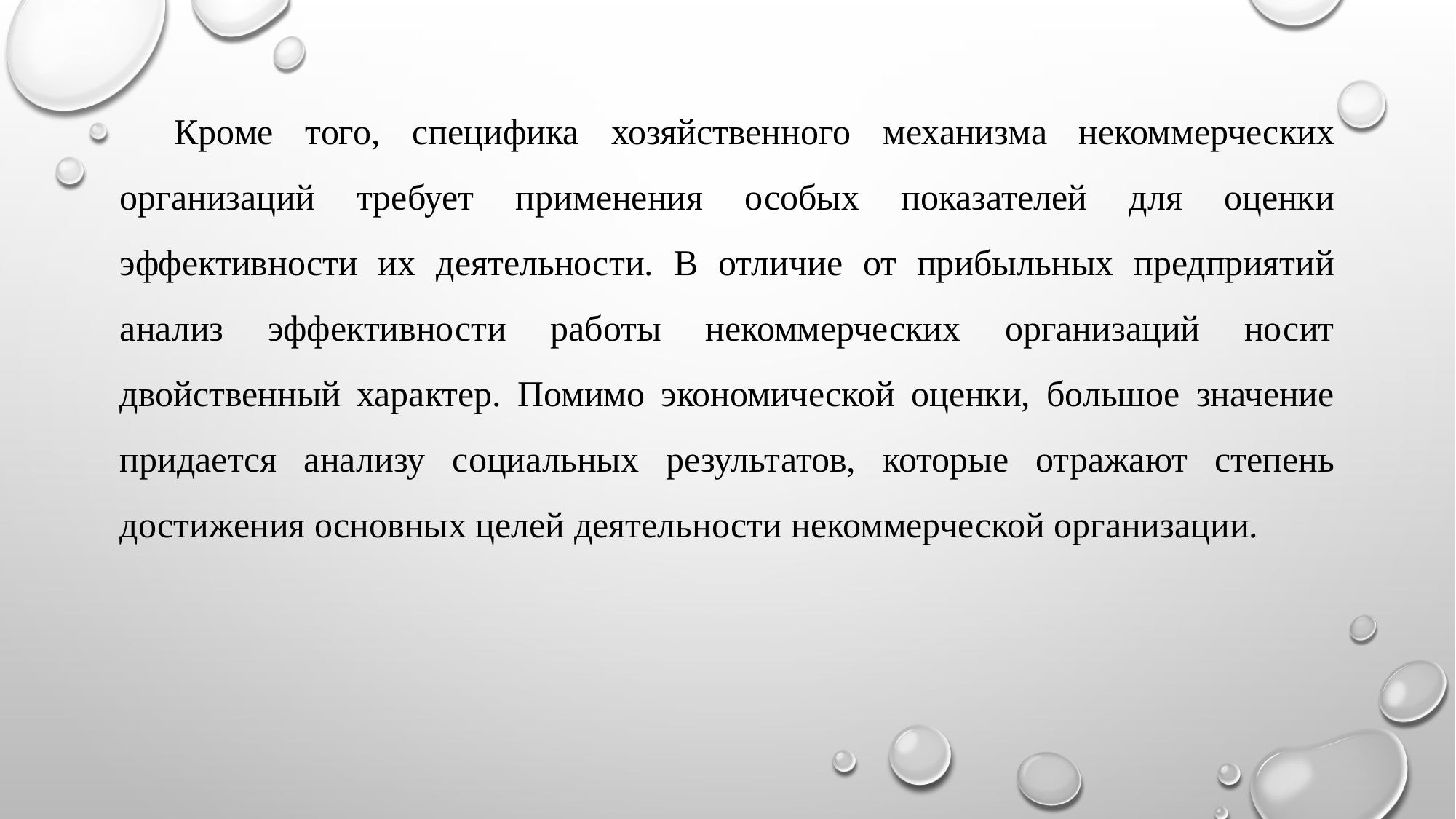

Кроме того, специфика хозяйственного механизма некоммерческих организаций требует применения особых показателей для оценки эффективности их деятельности. В отличие от прибыльных предприятий анализ эффективности работы некоммерческих организаций носит двойственный характер. Помимо экономической оценки, большое значение придается анализу социальных результатов, которые отражают степень достижения основных целей деятельности некоммерческой организации.